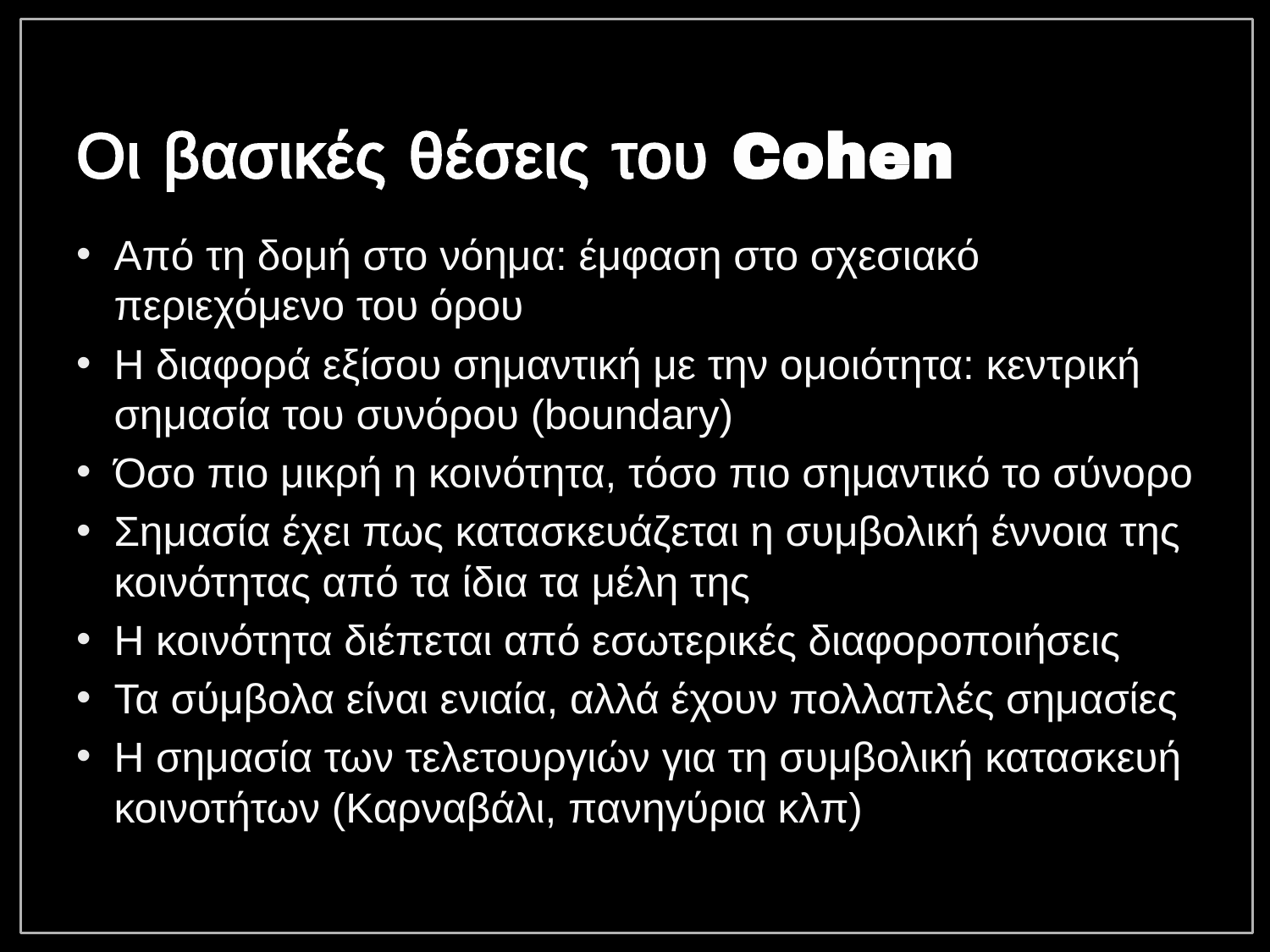

# Οι βασικές θέσεις του Cohen
Από τη δομή στο νόημα: έμφαση στο σχεσιακό περιεχόμενο του όρου
Η διαφορά εξίσου σημαντική με την ομοιότητα: κεντρική σημασία του συνόρου (boundary)
Όσο πιο μικρή η κοινότητα, τόσο πιο σημαντικό το σύνορο
Σημασία έχει πως κατασκευάζεται η συμβολική έννοια της κοινότητας από τα ίδια τα μέλη της
Η κοινότητα διέπεται από εσωτερικές διαφοροποιήσεις
Τα σύμβολα είναι ενιαία, αλλά έχουν πολλαπλές σημασίες
Η σημασία των τελετουργιών για τη συμβολική κατασκευή κοινοτήτων (Καρναβάλι, πανηγύρια κλπ)